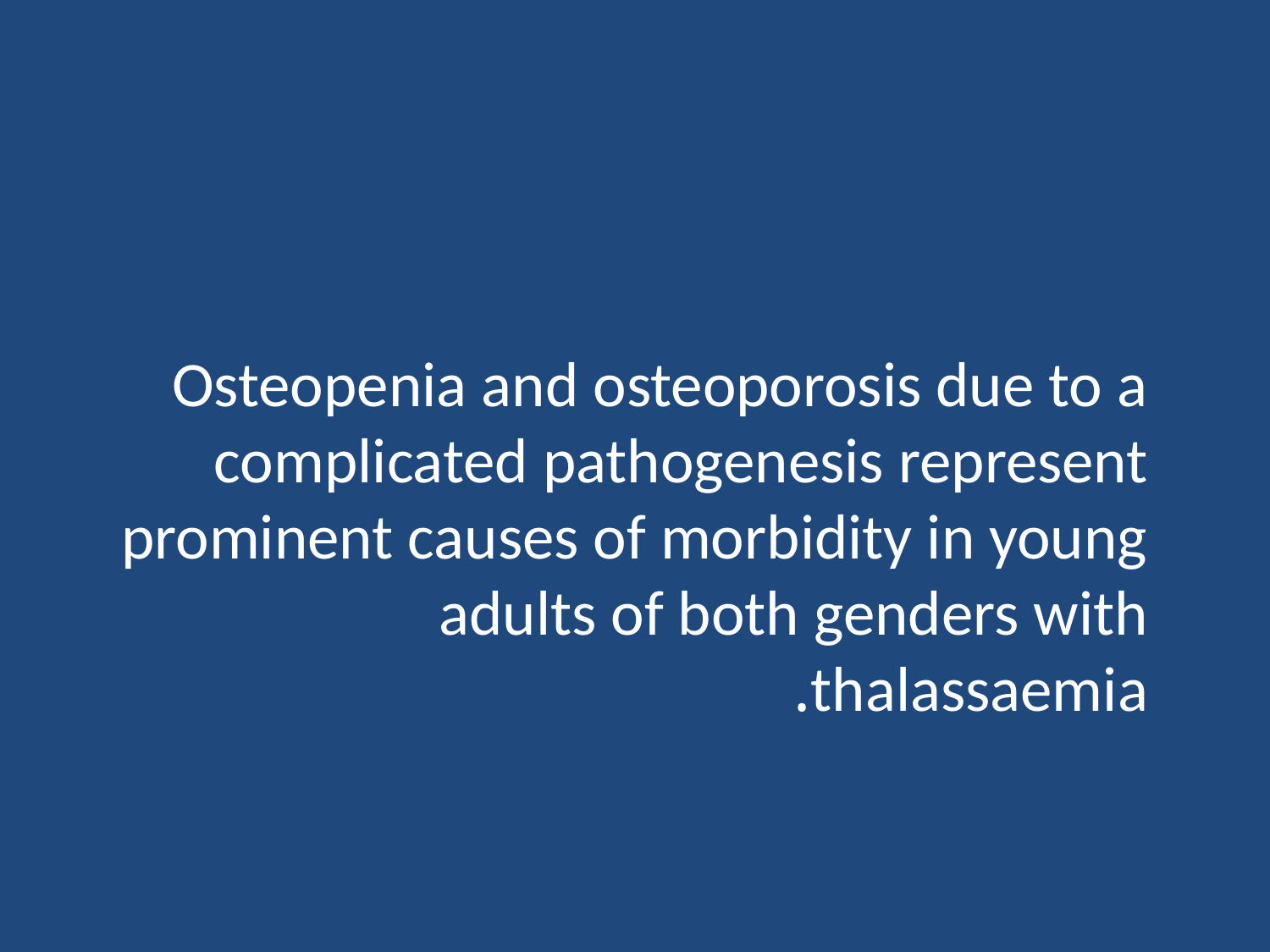

#

Osteopenia and osteoporosis due to a complicated pathogenesis represent prominent causes of morbidity in young adults of both genders with thalassaemia.